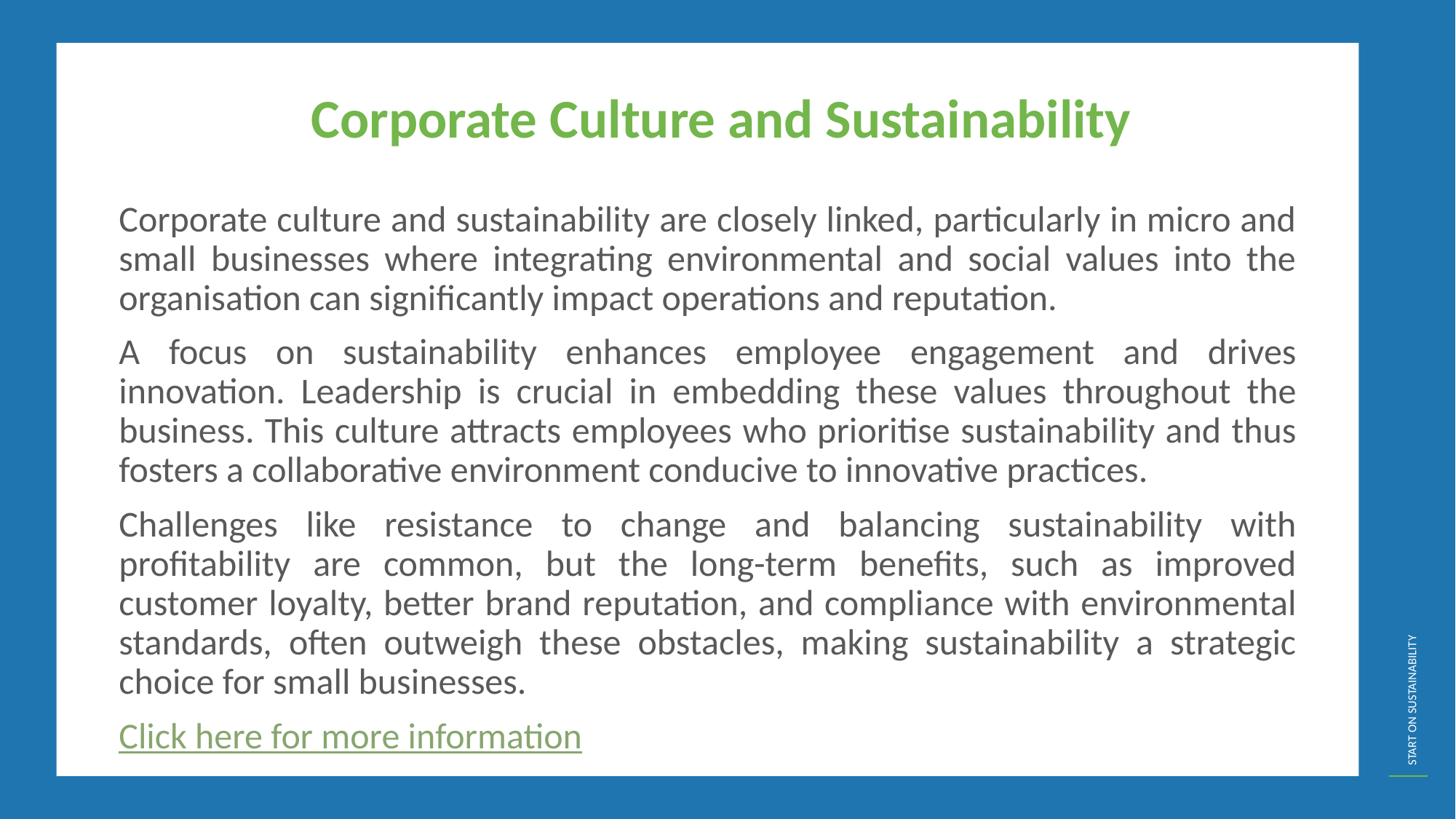

Corporate Culture and Sustainability

Corporate culture and sustainability are closely linked, particularly in micro and small businesses where integrating environmental and social values into the organisation can significantly impact operations and reputation.
A focus on sustainability enhances employee engagement and drives innovation. Leadership is crucial in embedding these values throughout the business. This culture attracts employees who prioritise sustainability and thus fosters a collaborative environment conducive to innovative practices.
Challenges like resistance to change and balancing sustainability with profitability are common, but the long-term benefits, such as improved customer loyalty, better brand reputation, and compliance with environmental standards, often outweigh these obstacles, making sustainability a strategic choice for small businesses.
Click here for more information